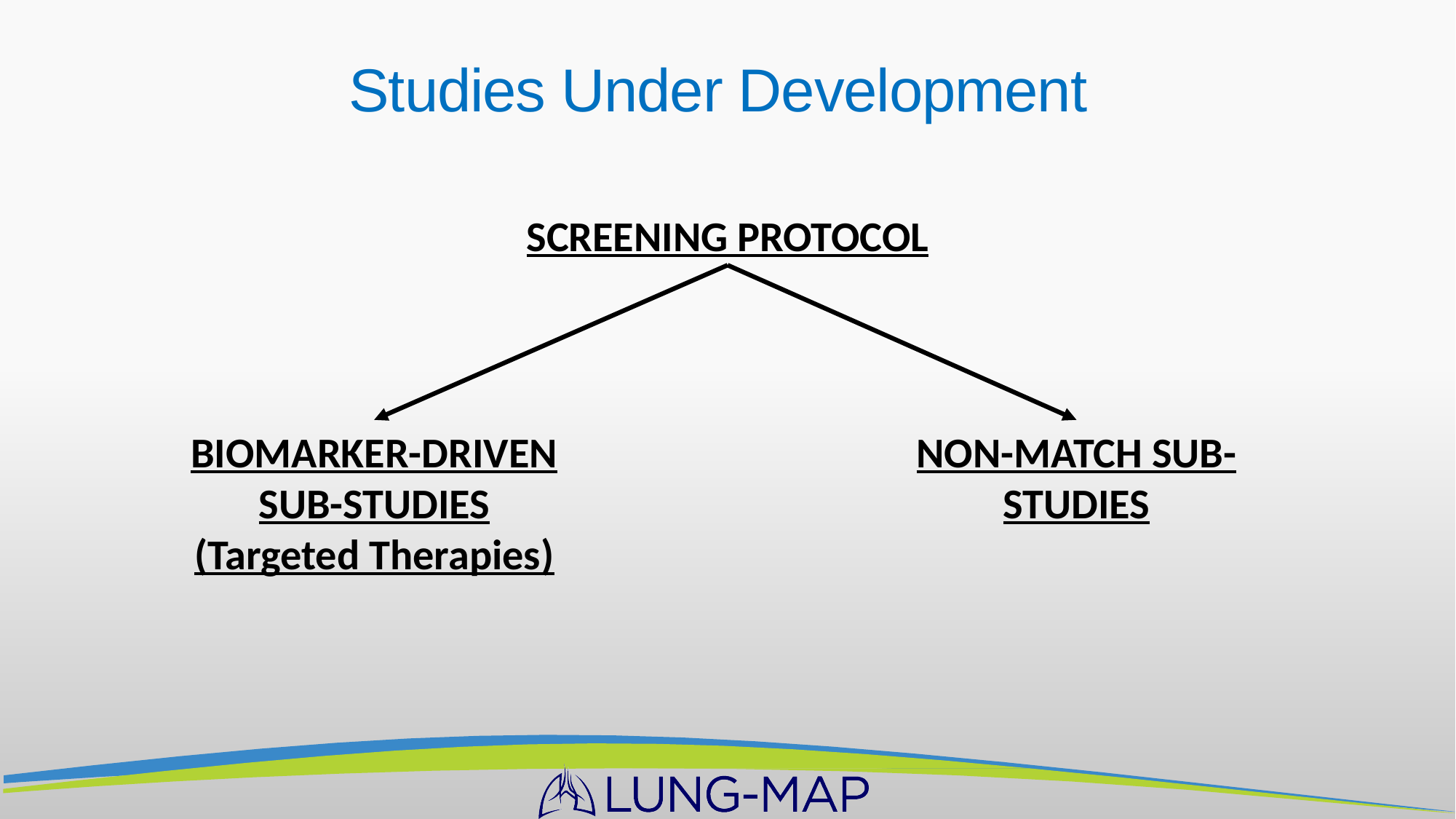

# Studies Under Development
SCREENING PROTOCOL
BIOMARKER-DRIVEN SUB-STUDIES
(Targeted Therapies)
NON-MATCH SUB-STUDIES